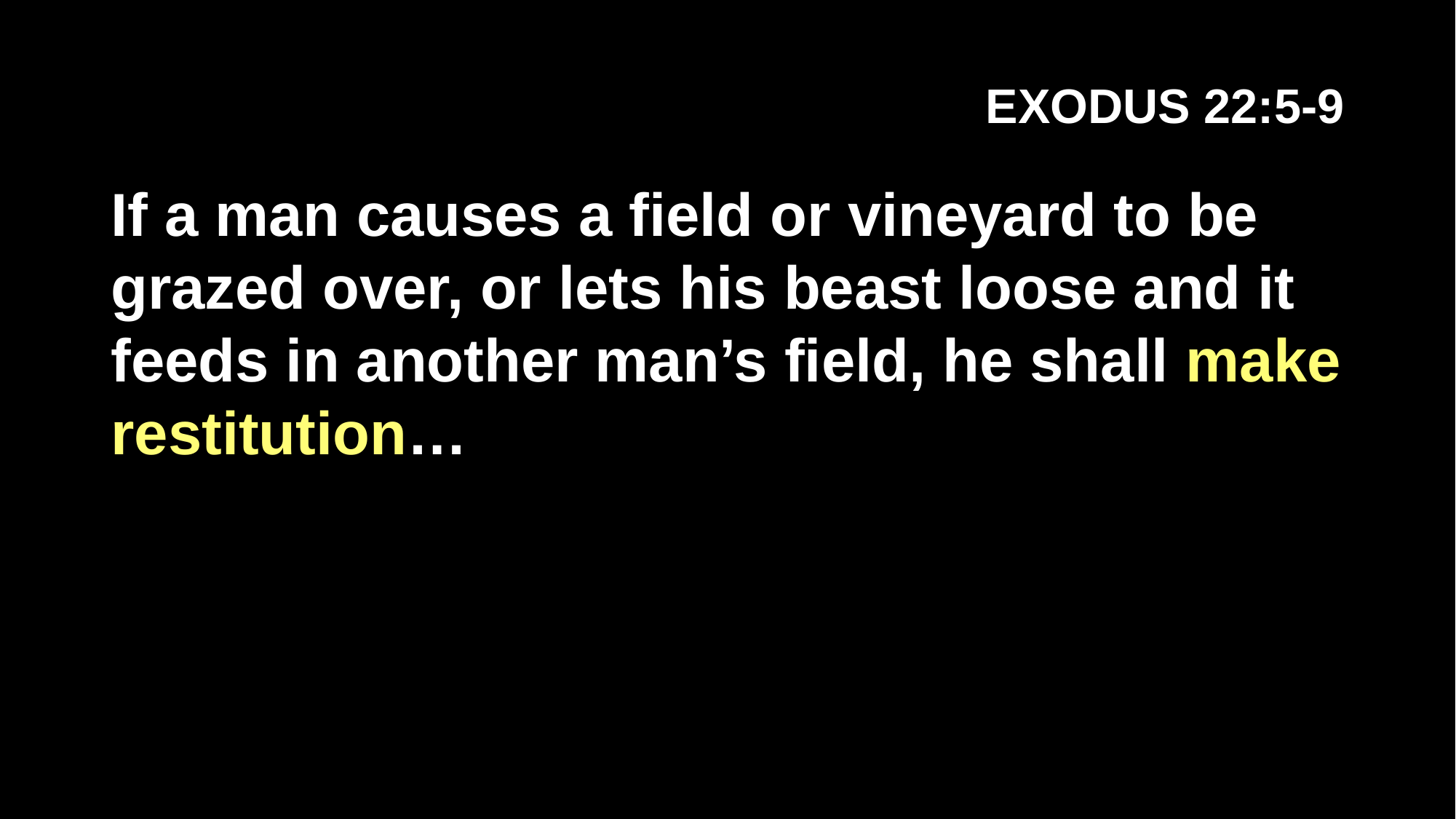

EXODUS 22:5-9
If a man causes a field or vineyard to be grazed over, or lets his beast loose and it feeds in another man’s field, he shall make restitution…